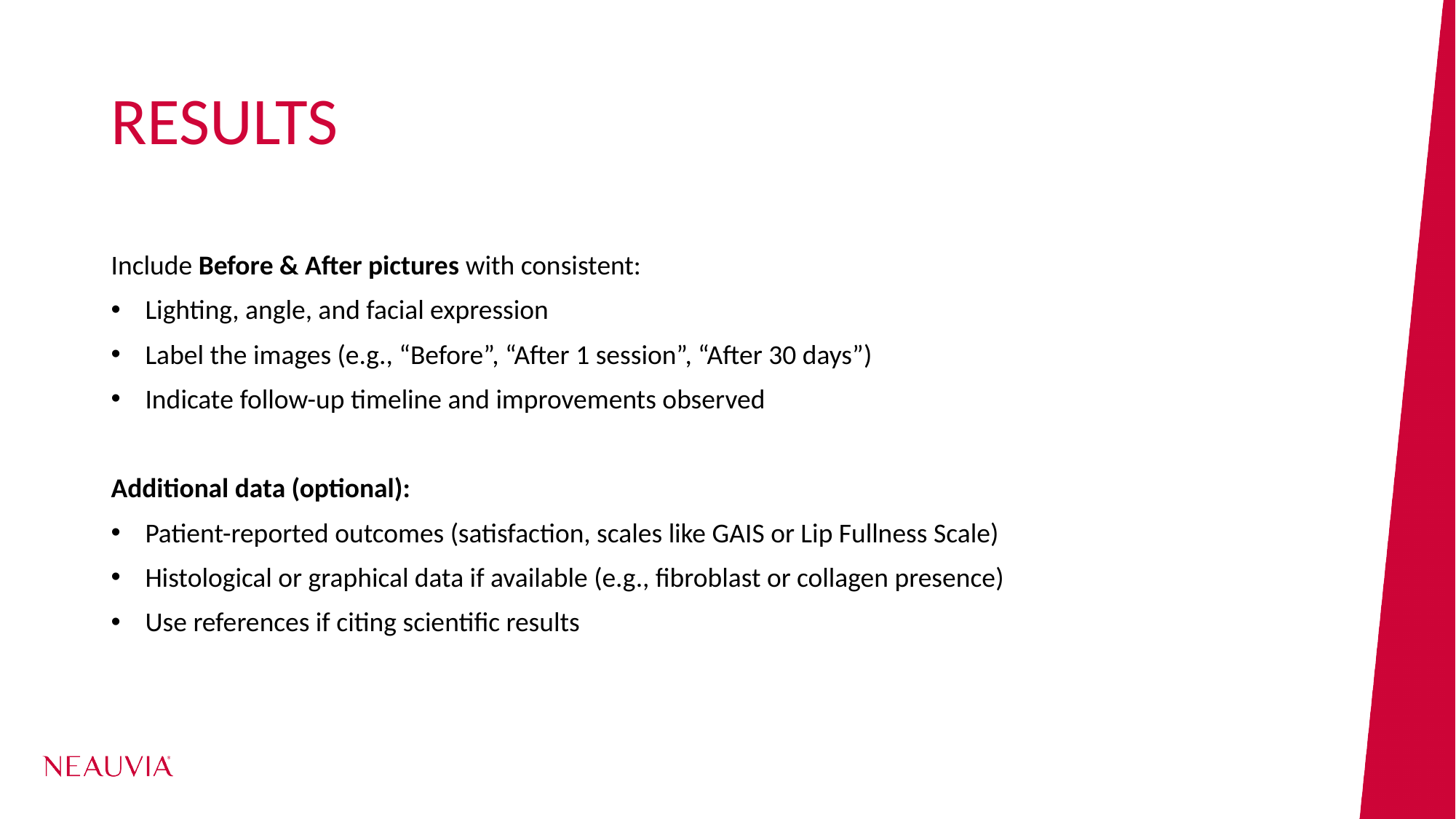

# RESULTS
Include Before & After pictures with consistent:
Lighting, angle, and facial expression
Label the images (e.g., “Before”, “After 1 session”, “After 30 days”)
Indicate follow-up timeline and improvements observed

Additional data (optional):
Patient-reported outcomes (satisfaction, scales like GAIS or Lip Fullness Scale)
Histological or graphical data if available (e.g., fibroblast or collagen presence)
Use references if citing scientific results